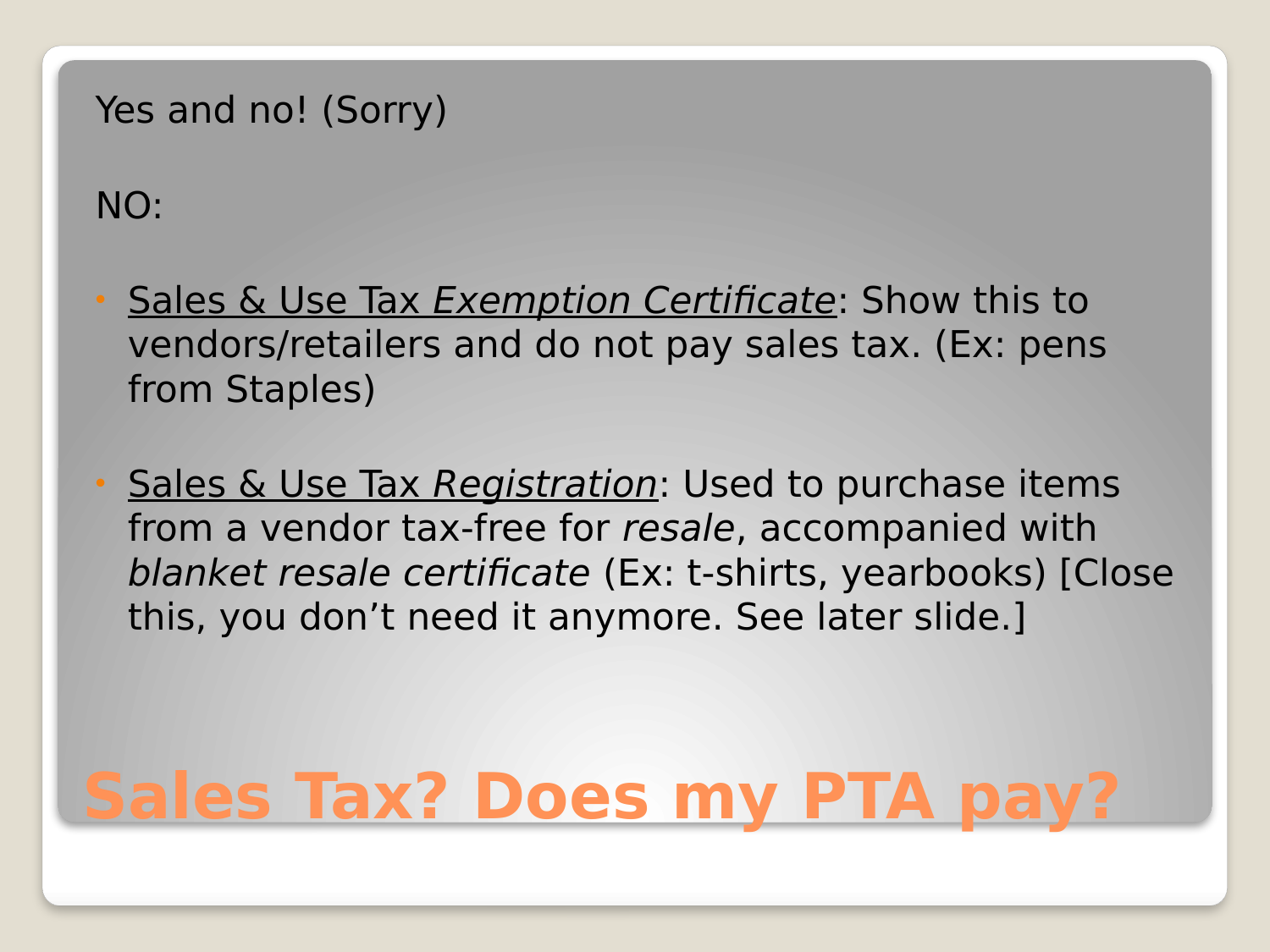

Yes and no! (Sorry)

NO:

Sales & Use Tax Exemption Certificate: Show this to vendors/retailers and do not pay sales tax. (Ex: pens from Staples)

Sales & Use Tax Registration: Used to purchase items from a vendor tax-free for resale, accompanied with blanket resale certificate (Ex: t-shirts, yearbooks) [Close this, you don’t need it anymore. See later slide.]
# Sales Tax? Does my PTA pay?